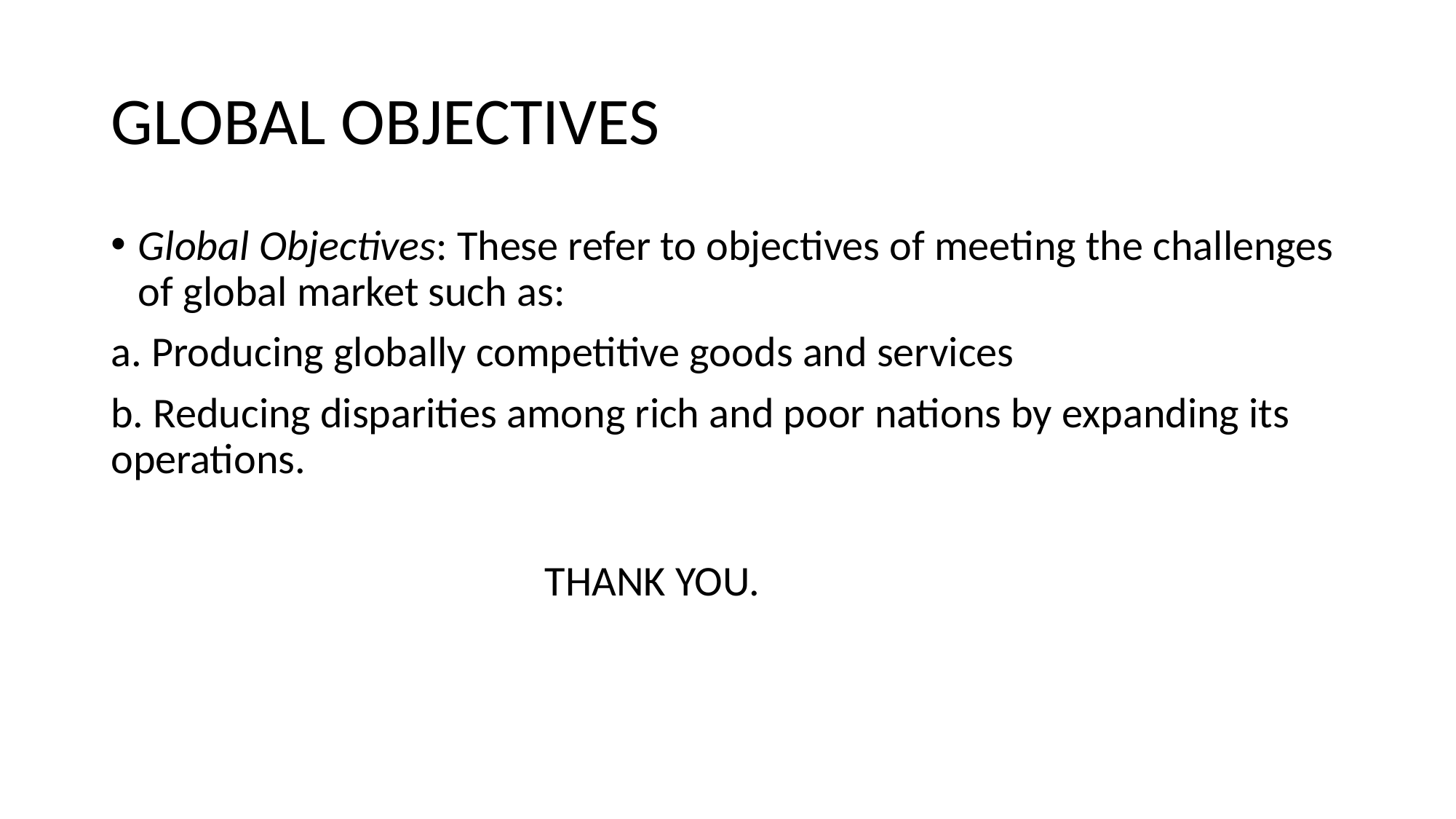

# GLOBAL OBJECTIVES
Global Objectives: These refer to objectives of meeting the challenges of global market such as:
a. Producing globally competitive goods and services
b. Reducing disparities among rich and poor nations by expanding its operations.

                                             THANK YOU.